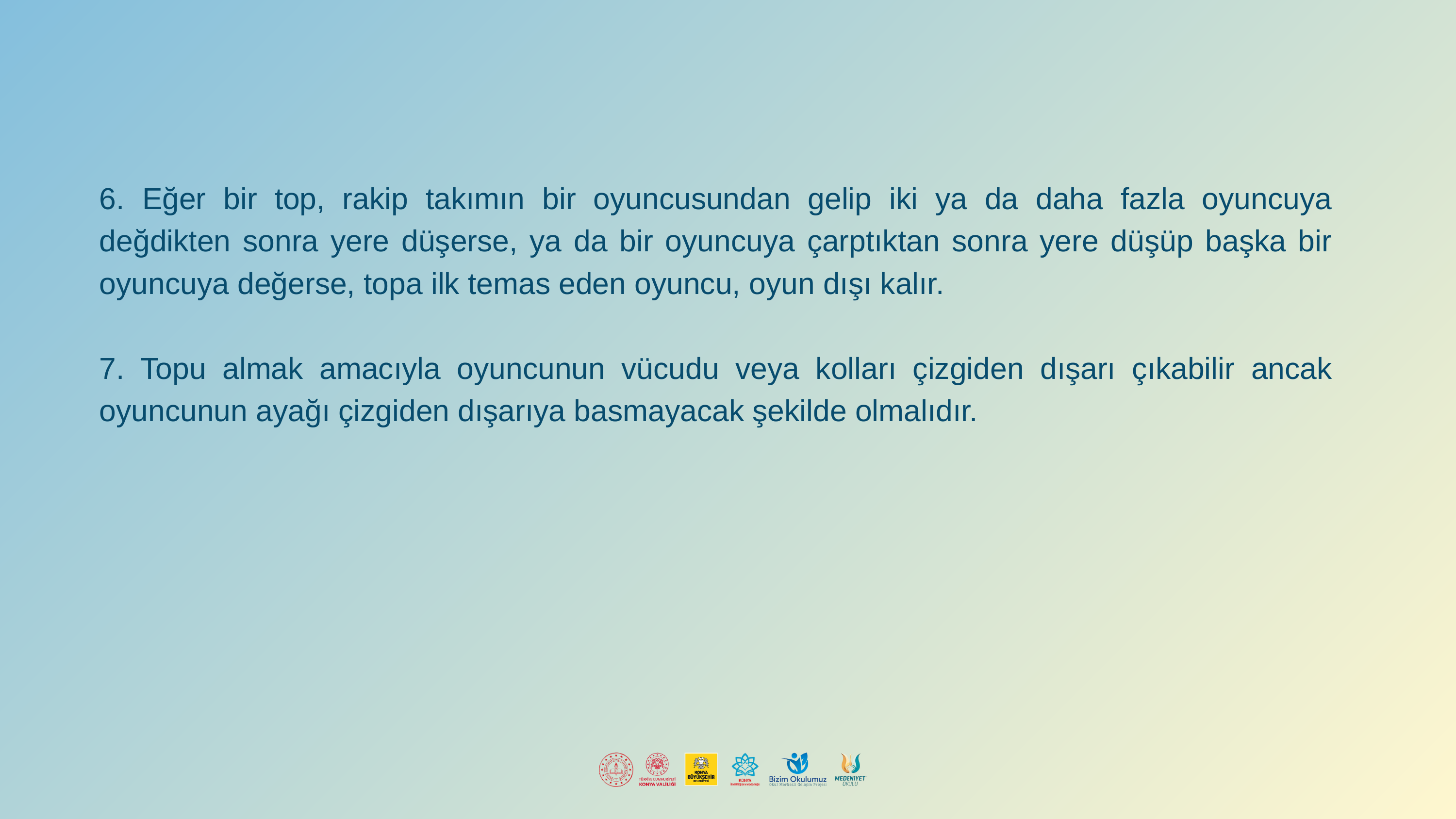

6. Eğer bir top, rakip takımın bir oyuncusundan gelip iki ya da daha fazla oyuncuya değdikten sonra yere düşerse, ya da bir oyuncuya çarptıktan sonra yere düşüp başka bir oyuncuya değerse, topa ilk temas eden oyuncu, oyun dışı kalır.

7. Topu almak amacıyla oyuncunun vücudu veya kolları çizgiden dışarı çıkabilir ancak oyuncunun ayağı çizgiden dışarıya basmayacak şekilde olmalıdır.